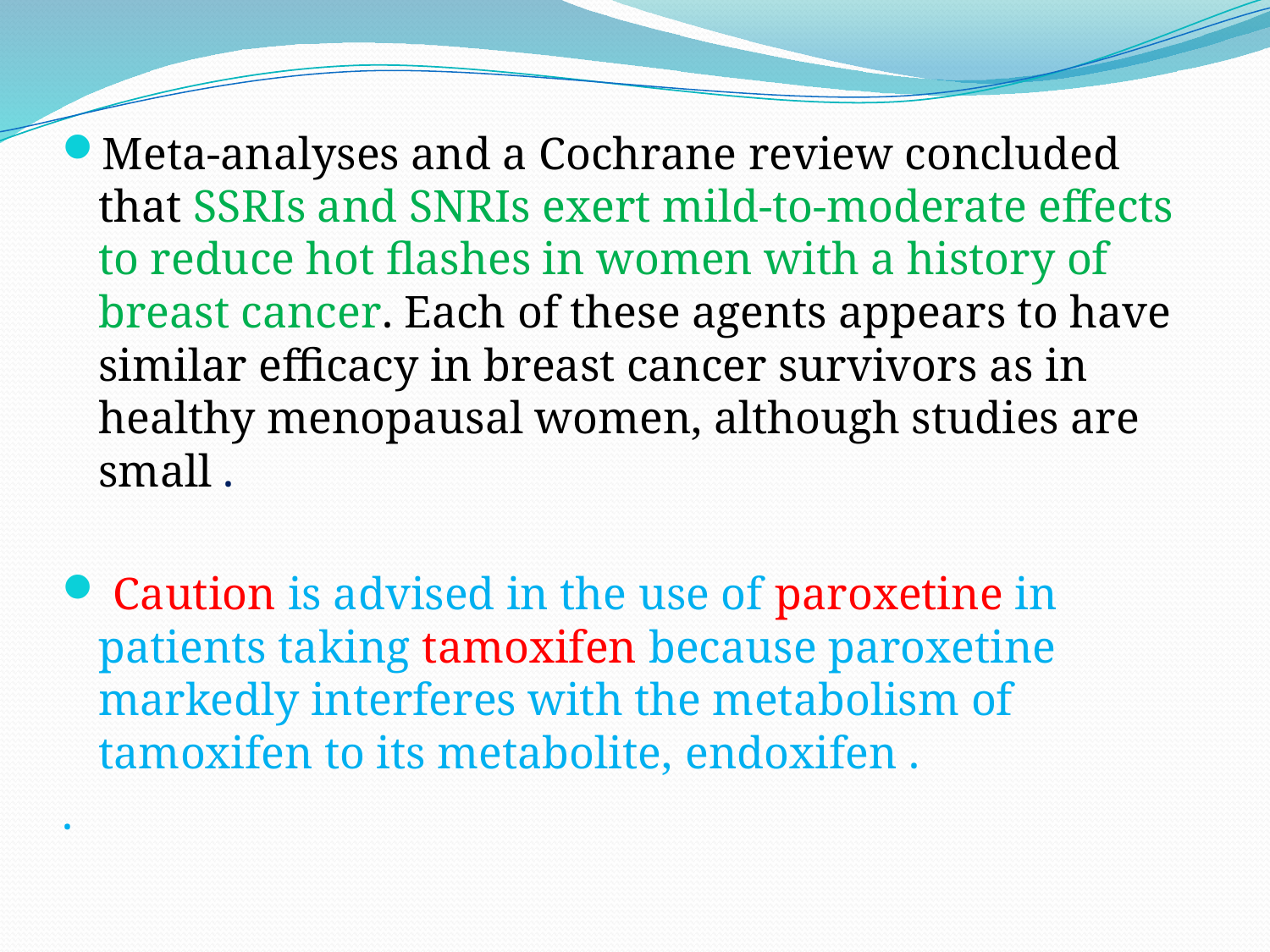

Meta-analyses and a Cochrane review concluded that SSRIs and SNRIs exert mild-to-moderate effects to reduce hot flashes in women with a history of breast cancer. Each of these agents appears to have similar efficacy in breast cancer survivors as in healthy menopausal women, although studies are small .

 Caution is advised in the use of paroxetine in patients taking tamoxifen because paroxetine markedly interferes with the metabolism of tamoxifen to its metabolite, endoxifen .
.